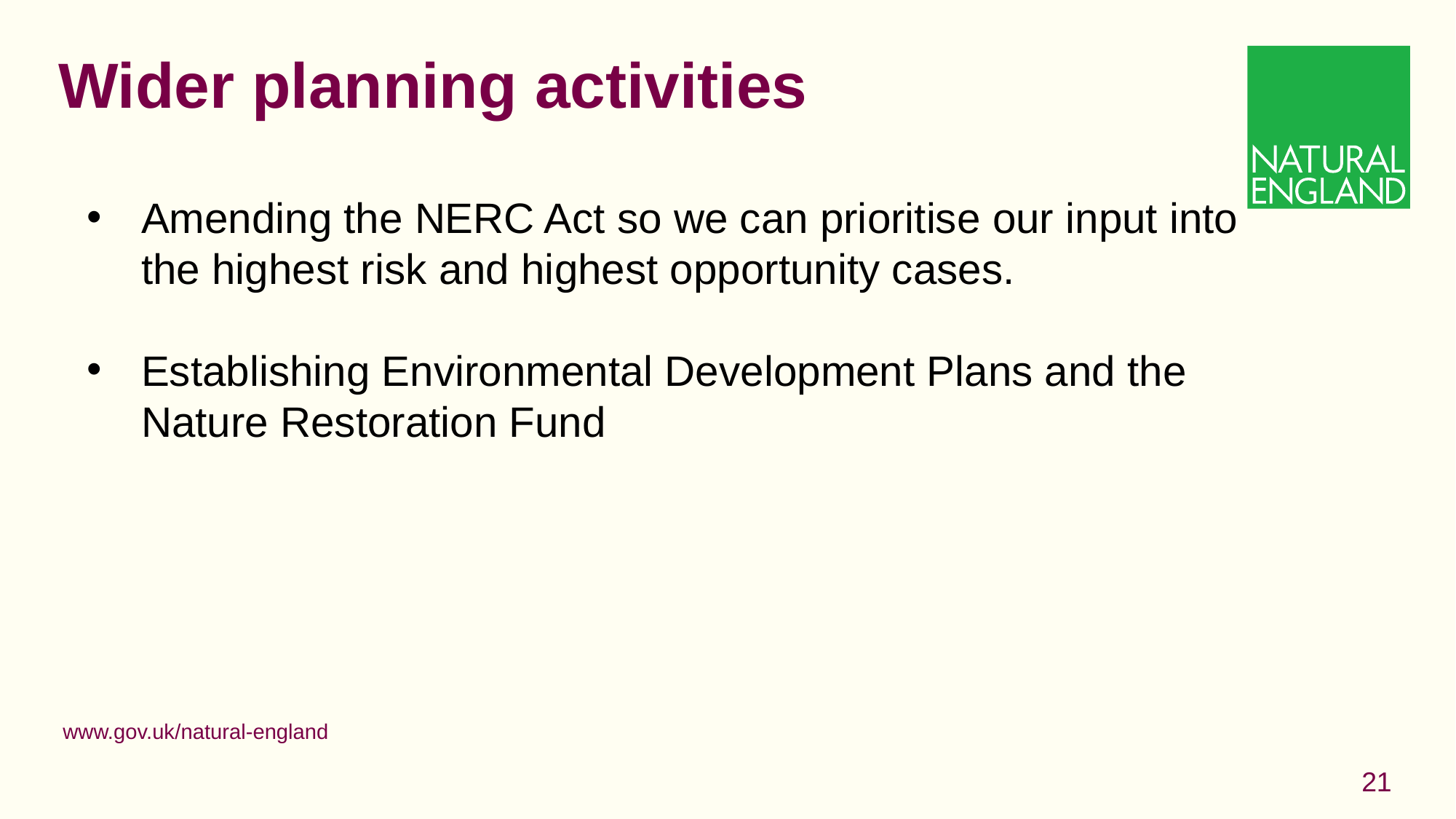

# Wider planning activities
Amending the NERC Act so we can prioritise our input into the highest risk and highest opportunity cases.

Establishing Environmental Development Plans and the Nature Restoration Fund